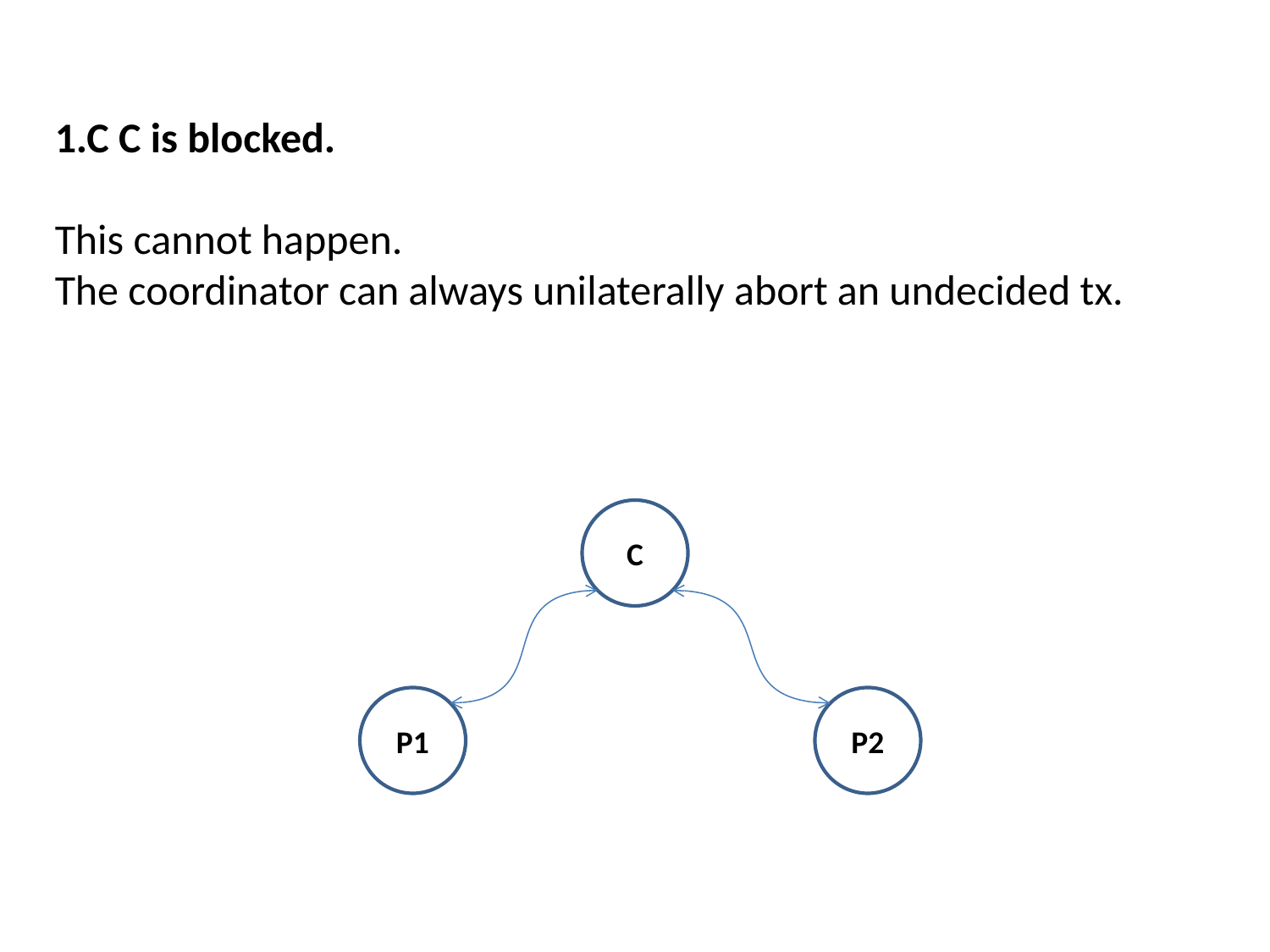

1.C C is blocked.

This cannot happen.
The coordinator can always unilaterally abort an undecided tx.
C
P1
P2